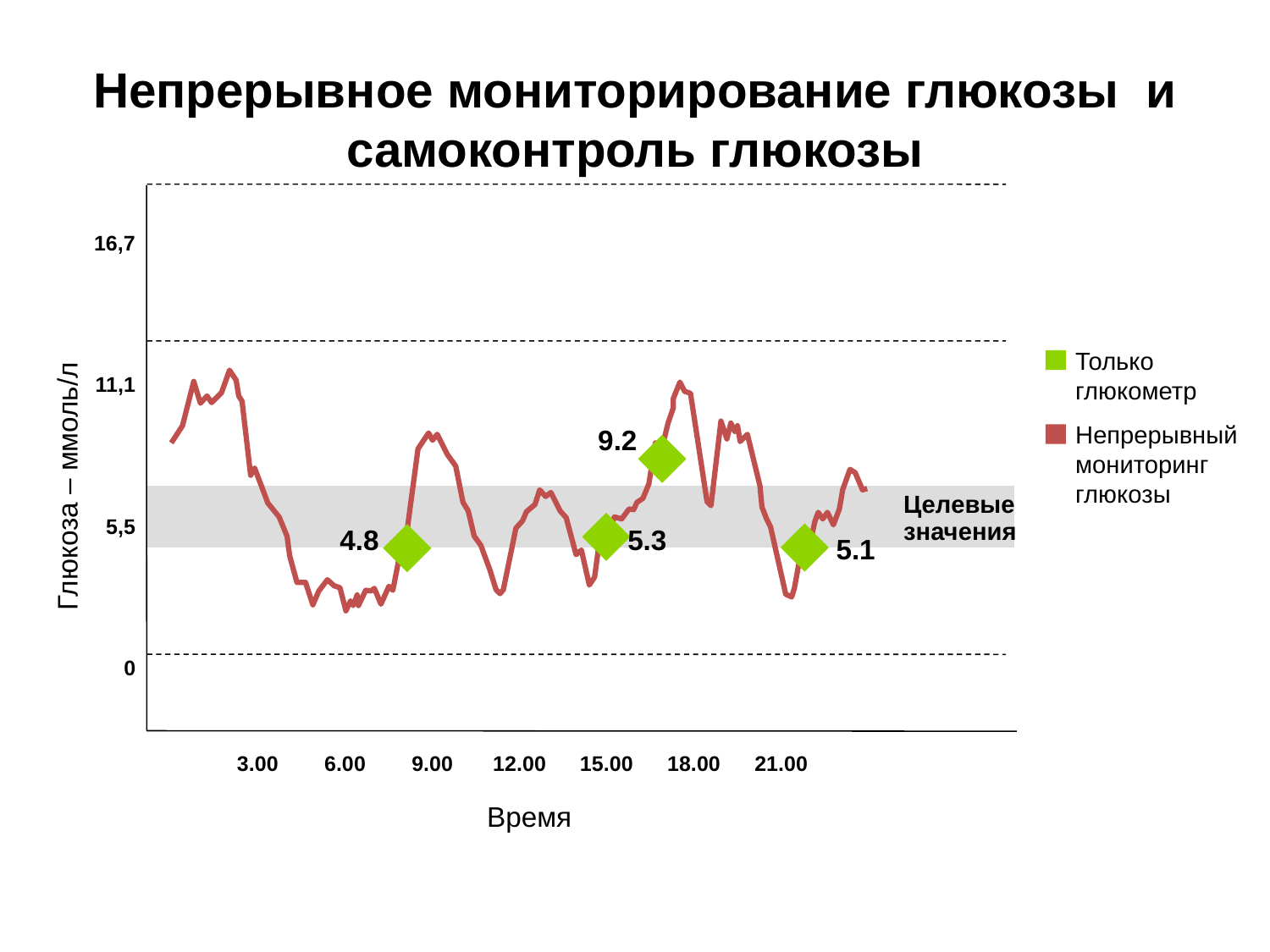

# Непрерывное мониторирование глюкозы  и самоконтроль глюкозы

Глюкоза – ммоль/л

Время
| 16,7 |
| --- |
|  |
| 11,1 |
|  |
| 5,5 |
|  |
| 0 |
Только глюкометр

Непрерывный мониторинг глюкозы

9.2

Целевые значения
4.8
5.3
5.1
| 3.00 | 6.00 | 9.00 | 12.00 | 15.00 | 18.00 | 21.00 |
| --- | --- | --- | --- | --- | --- | --- |